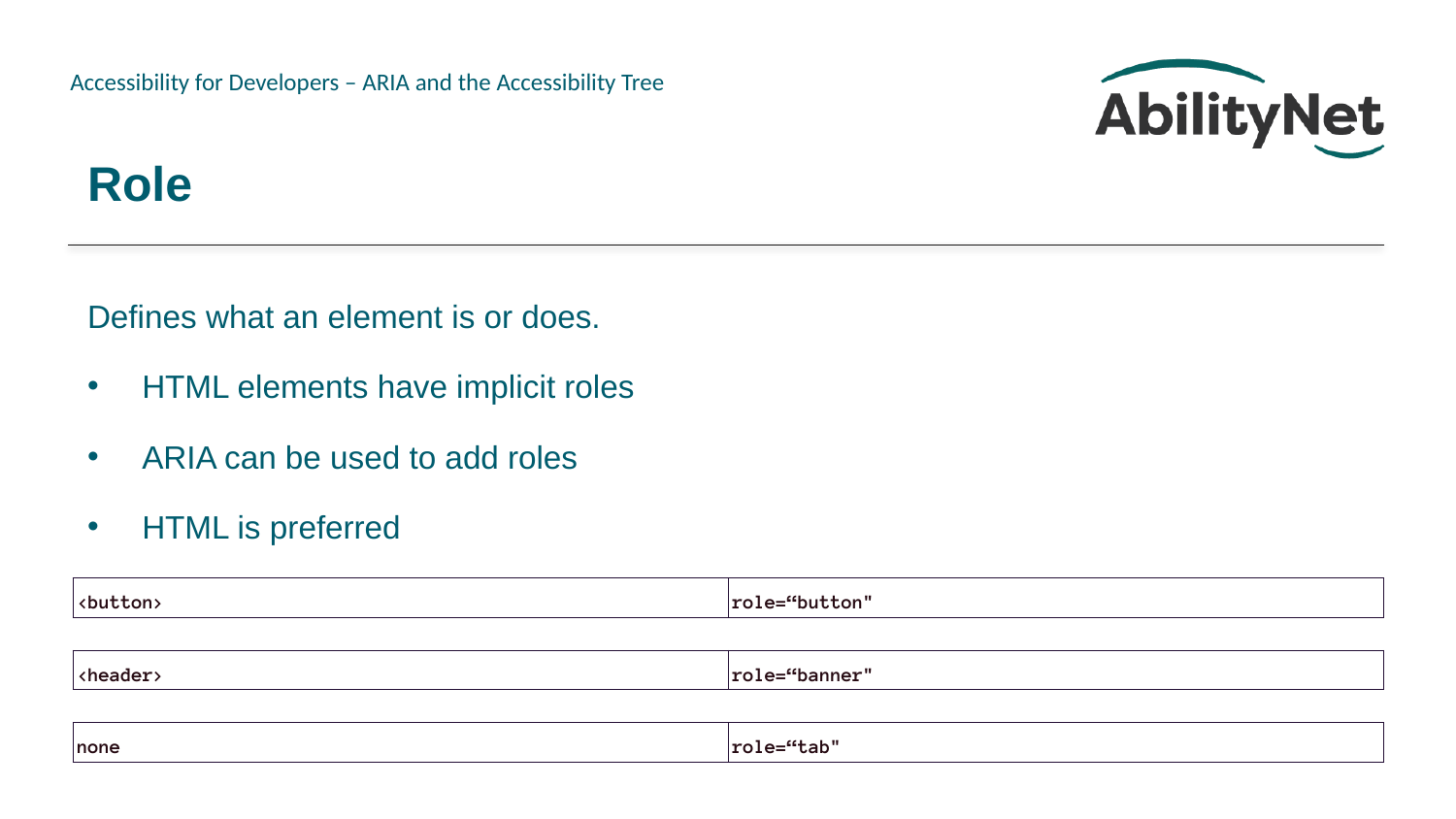

# Role
Defines what an element is or does.
HTML elements have implicit roles
ARIA can be used to add roles
HTML is preferred
| <button> | role=“button" |
| --- | --- |
| <header> | role=“banner" |
| --- | --- |
| none | role=“tab" |
| --- | --- |